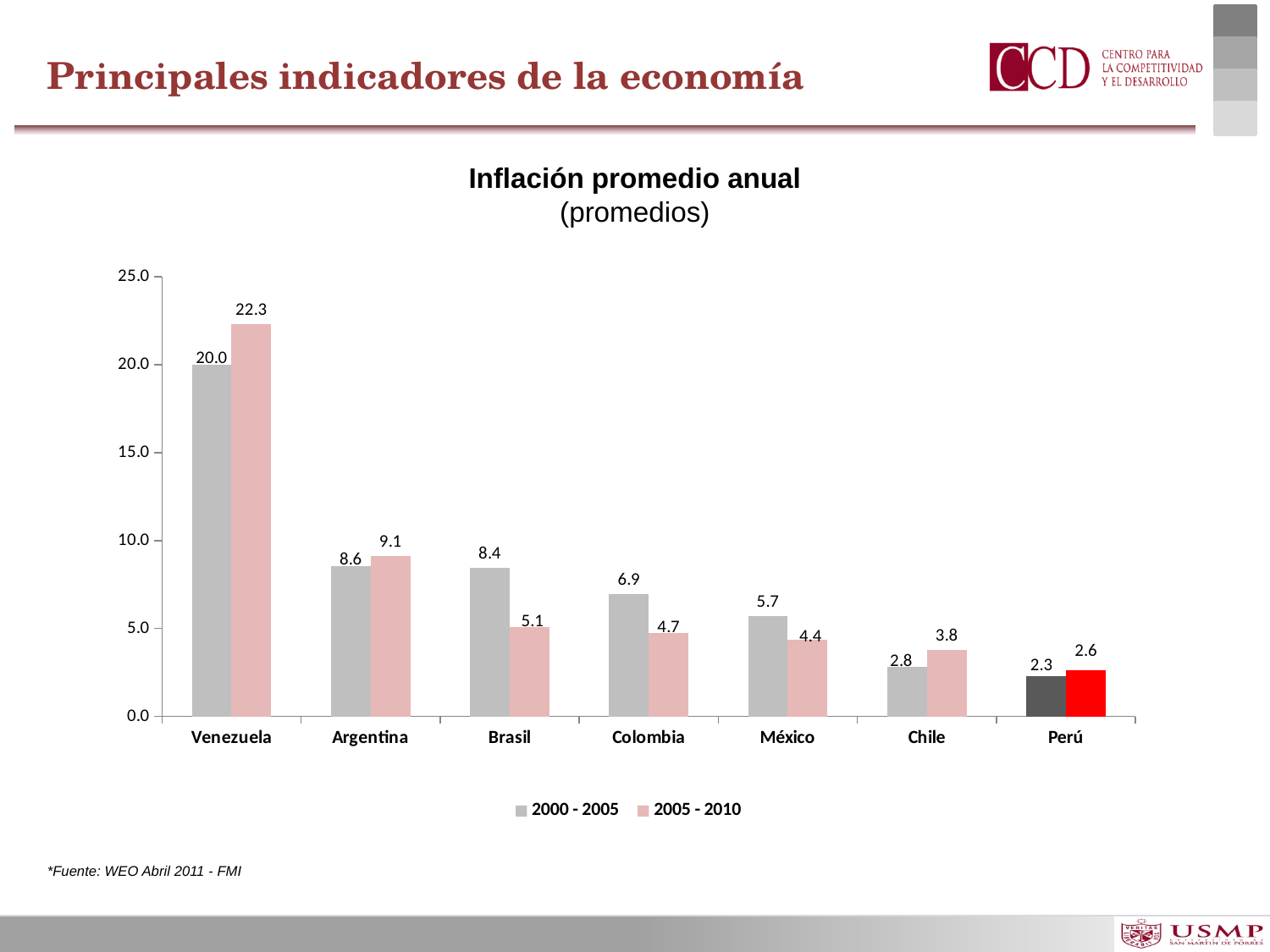

Principales indicadores de la economía
Inflación promedio anual
(promedios)

### Chart

| Category | 2000 - 2005 | 2005 - 2010 |
|---|---|---|
| Venezuela | 19.994 | 22.325000000000003 |
| Argentina | 8.561000000000003 | 9.114333333333331 |
| Brasil | 8.430166666666667 | 5.054333333333333 |
| Colombia | 6.937166666666667 | 4.726333333333343 |
| México | 5.689166666666666 | 4.3629999999999916 |
| Chile | 2.803166666666668 | 3.7941666666666682 |
| Perú | 2.267666666666669 | 2.6105 |
*Fuente: WEO Abril 2011 - FMI